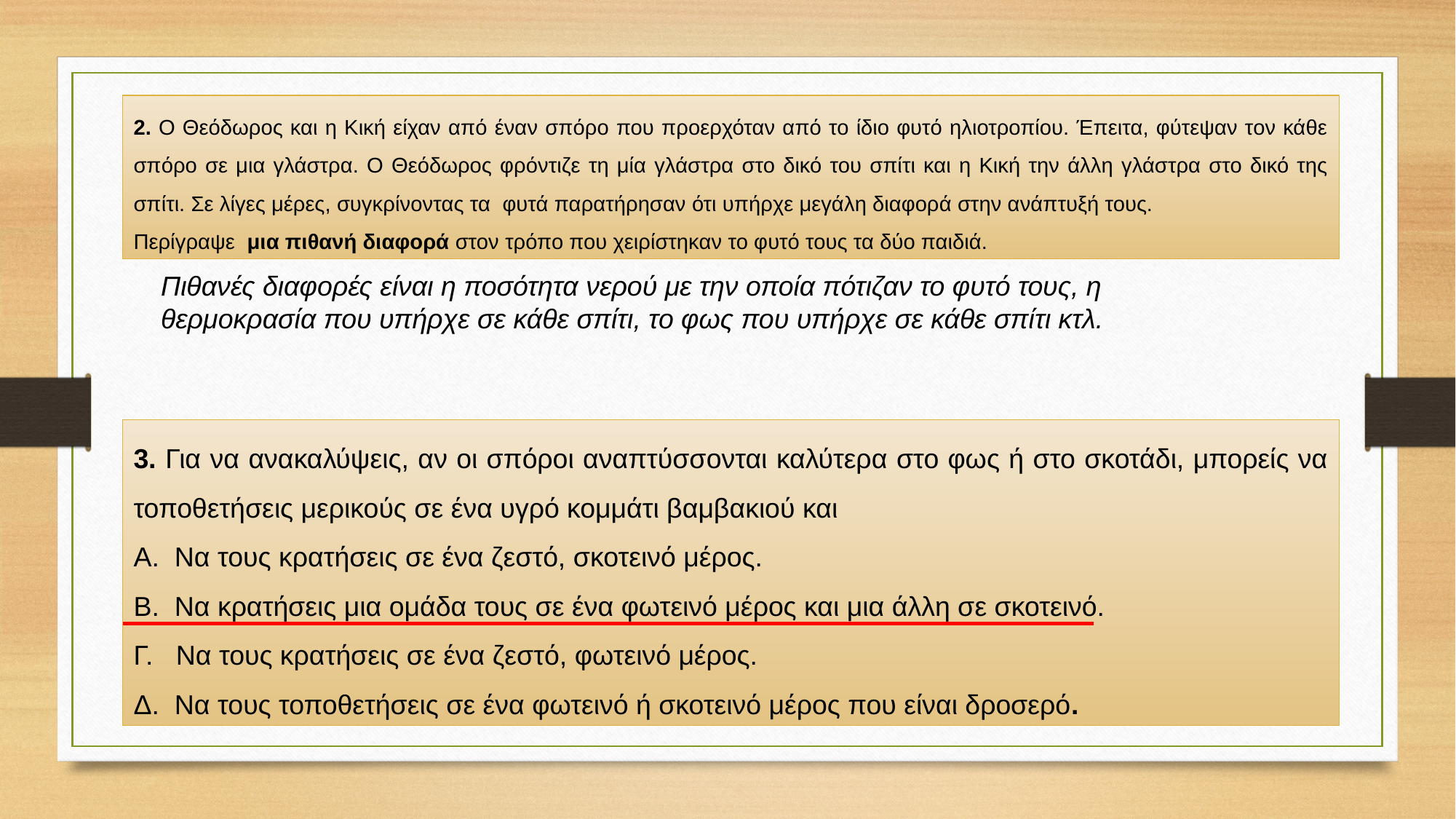

2. Ο Θεόδωρος και η Κική είχαν από έναν σπόρο που προερχόταν από το ίδιο φυτό ηλιοτροπίου. Έπειτα, φύτεψαν τον κάθε σπόρο σε μια γλάστρα. Ο Θεόδωρος φρόντιζε τη μία γλάστρα στο δικό του σπίτι και η Κική την άλλη γλάστρα στο δικό της σπίτι. Σε λίγες μέρες, συγκρίνοντας τα  φυτά παρατήρησαν ότι υπήρχε μεγάλη διαφορά στην ανάπτυξή τους.
Περίγραψε  μια πιθανή διαφορά στον τρόπο που χειρίστηκαν το φυτό τους τα δύο παιδιά.
Πιθανές διαφορές είναι η ποσότητα νερού με την οποία πότιζαν το φυτό τους, η θερμοκρασία που υπήρχε σε κάθε σπίτι, το φως που υπήρχε σε κάθε σπίτι κτλ.
3. Για να ανακαλύψεις, αν οι σπόροι αναπτύσσονται καλύτερα στο φως ή στο σκοτάδι, μπορείς να τοποθετήσεις μερικούς σε ένα υγρό κομμάτι βαμβακιού και
Α.  Να τους κρατήσεις σε ένα ζεστό, σκοτεινό μέρος.
Β.  Να κρατήσεις μια ομάδα τους σε ένα φωτεινό μέρος και μια άλλη σε σκοτεινό.
Γ.   Να τους κρατήσεις σε ένα ζεστό, φωτεινό μέρος.
Δ.  Να τους τοποθετήσεις σε ένα φωτεινό ή σκοτεινό μέρος που είναι δροσερό.